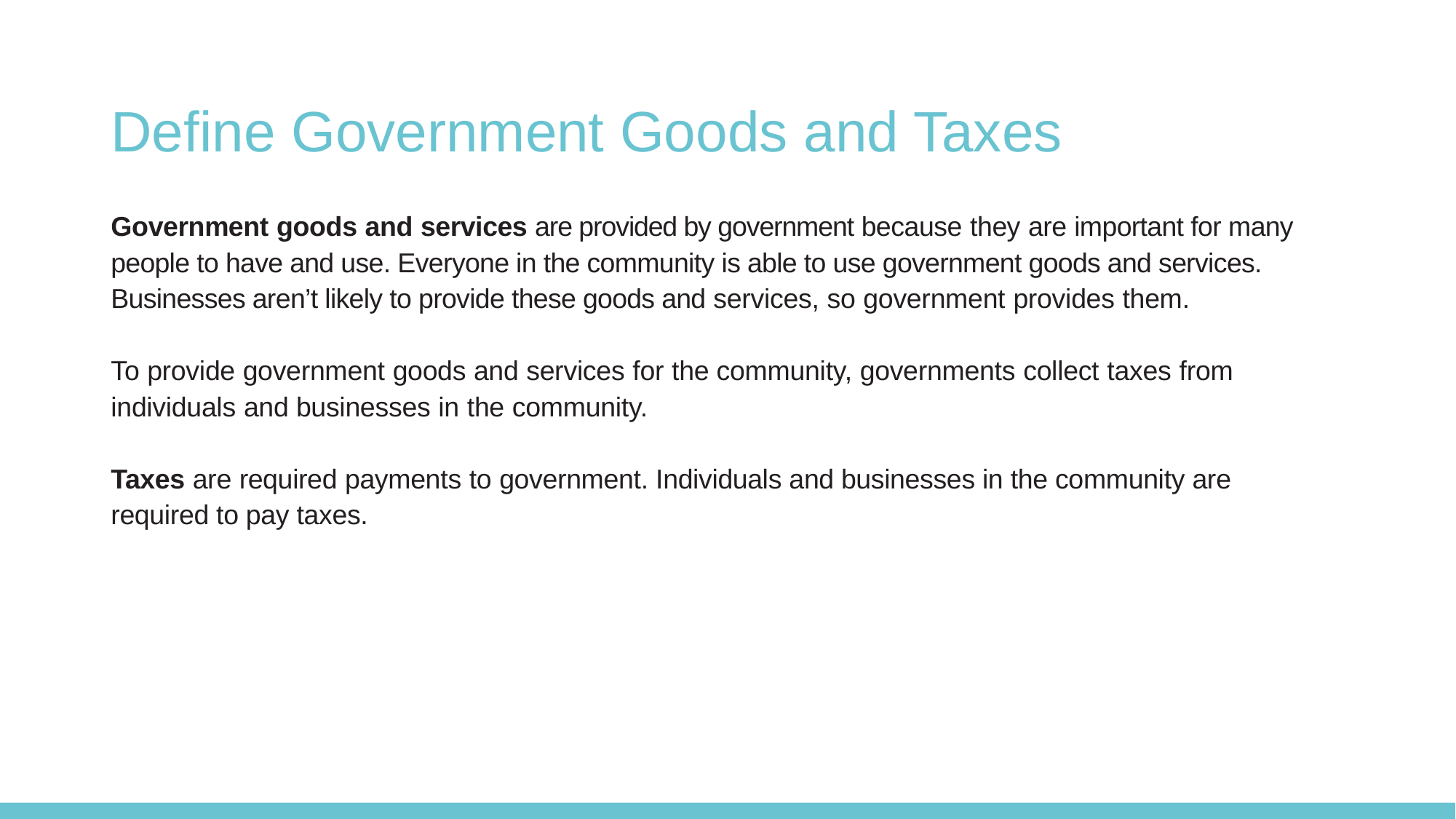

# Define Government Goods and Taxes
Government goods and services are provided by government because they are important for many people to have and use. Everyone in the community is able to use government goods and services. Businesses aren’t likely to provide these goods and services, so government provides them.

To provide government goods and services for the community, governments collect taxes from individuals and businesses in the community.

Taxes are required payments to government. Individuals and businesses in the community are required to pay taxes.